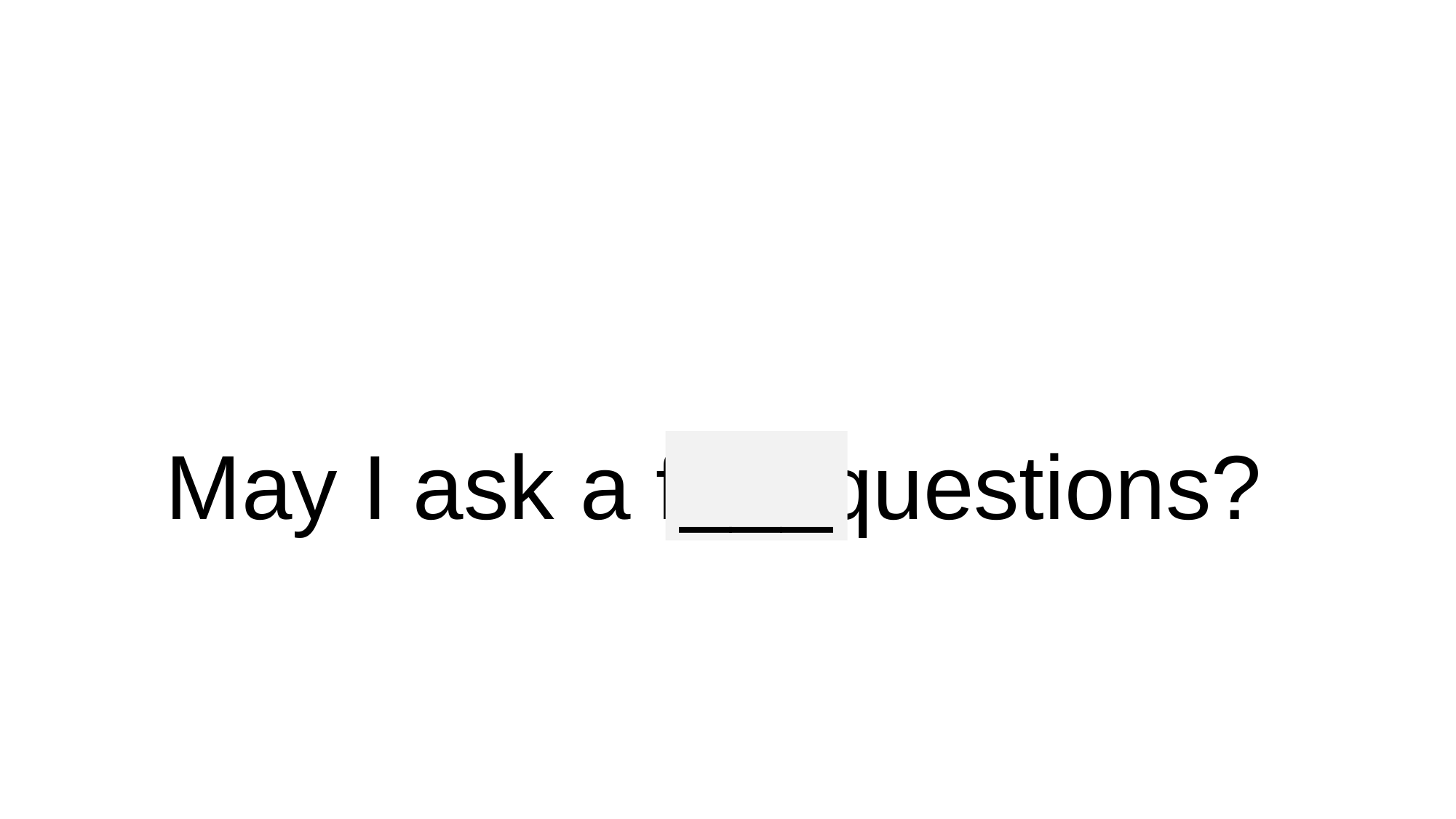

# May I ask a few questions?
___